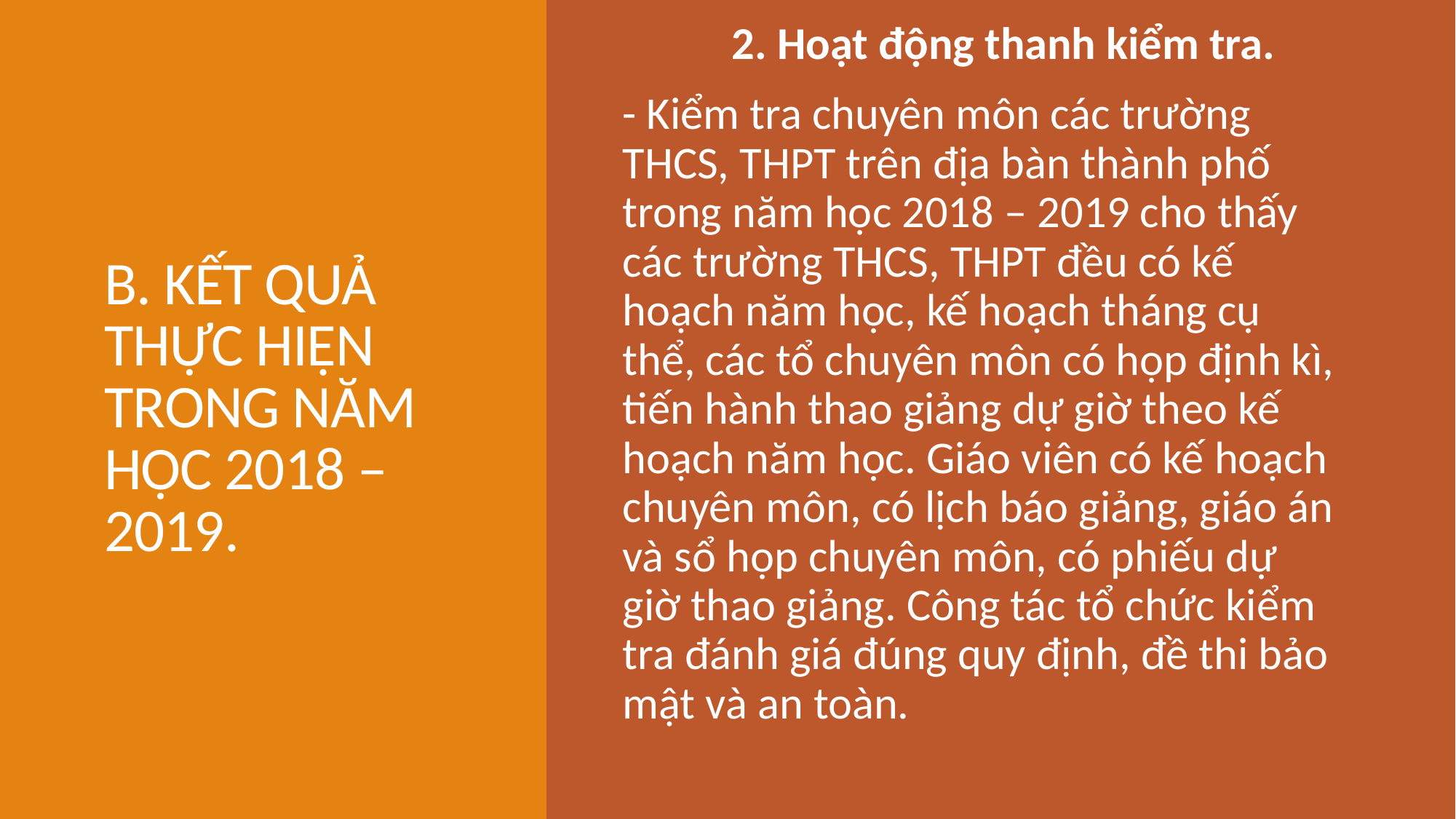

# B. KẾT QUẢ THỰC HIỆN TRONG NĂM HỌC 2018 – 2019.
  	2. Hoạt động thanh kiểm tra.
- Kiểm tra chuyên môn các trường THCS, THPT trên địa bàn thành phố trong năm học 2018 – 2019 cho thấy các trường THCS, THPT đều có kế hoạch năm học, kế hoạch tháng cụ thể, các tổ chuyên môn có họp định kì, tiến hành thao giảng dự giờ theo kế hoạch năm học. Giáo viên có kế hoạch chuyên môn, có lịch báo giảng, giáo án và sổ họp chuyên môn, có phiếu dự giờ thao giảng. Công tác tổ chức kiểm tra đánh giá đúng quy định, đề thi bảo mật và an toàn.